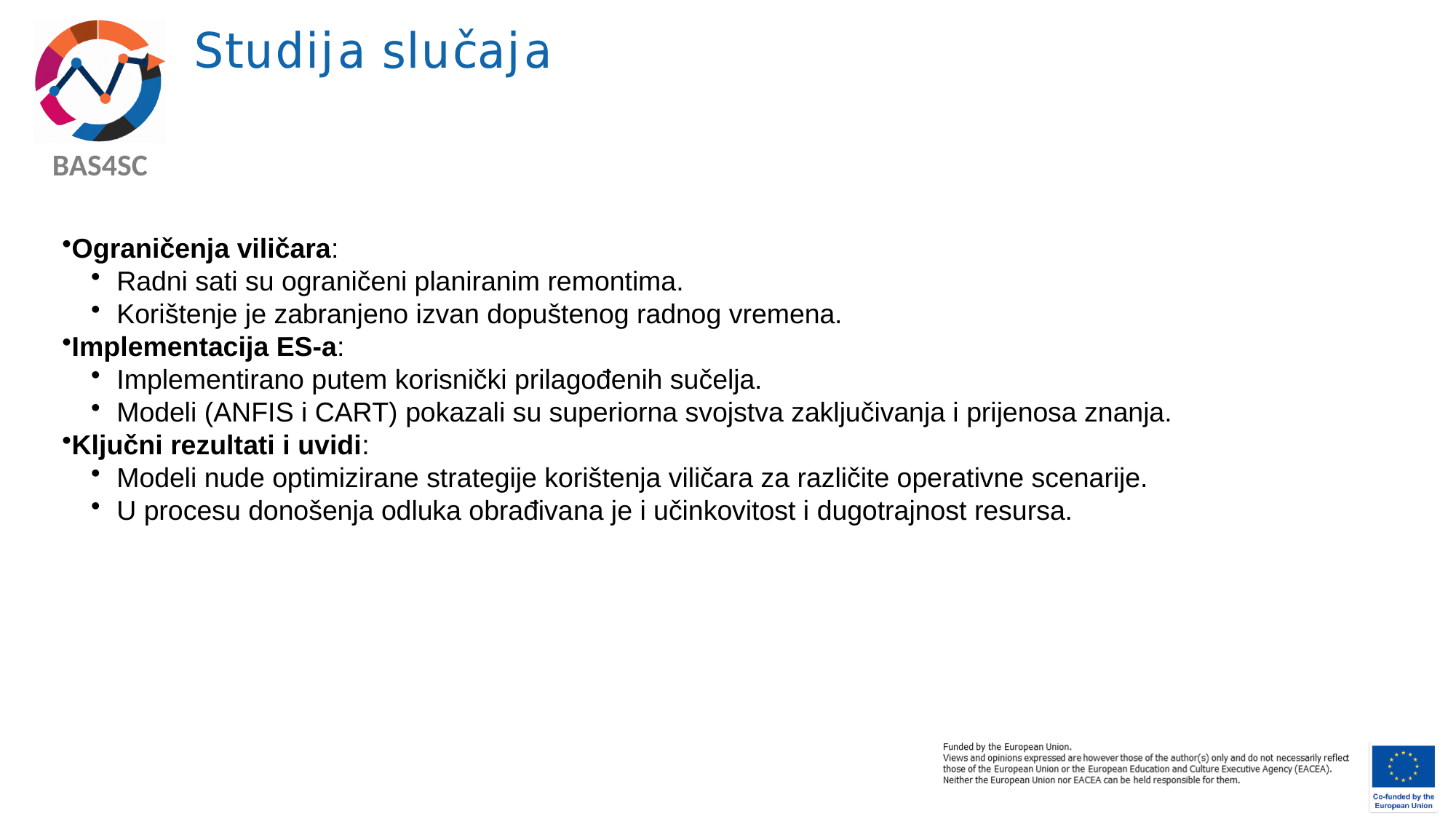

# Studija slučaja
Ograničenja viličara:
Radni sati su ograničeni planiranim remontima.
Korištenje je zabranjeno izvan dopuštenog radnog vremena.
Implementacija ES-a:
Implementirano putem korisnički prilagođenih sučelja.
Modeli (ANFIS i CART) pokazali su superiorna svojstva zaključivanja i prijenosa znanja.
Ključni rezultati i uvidi:
Modeli nude optimizirane strategije korištenja viličara za različite operativne scenarije.
U procesu donošenja odluka obrađivana je i učinkovitost i dugotrajnost resursa.